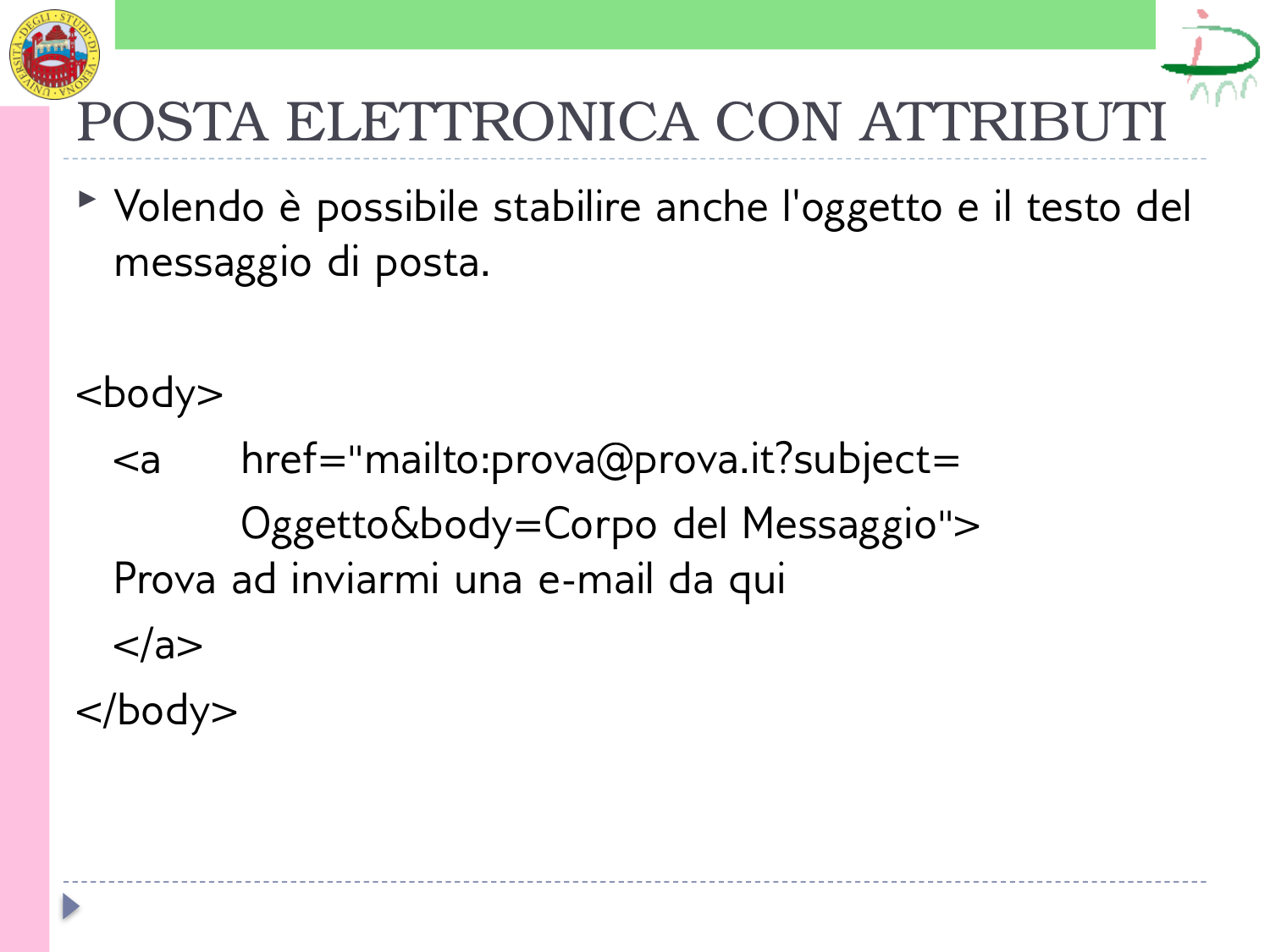

# POSTA ELETTRONICA CON ATTRIBUTI
Volendo è possibile stabilire anche l'oggetto e il testo del messaggio di posta.

<body>
	<a 	href="mailto:prova@prova.it?subject=
		Oggetto&body=Corpo del Messaggio">
Prova ad inviarmi una e-mail da qui
	</a>
</body>